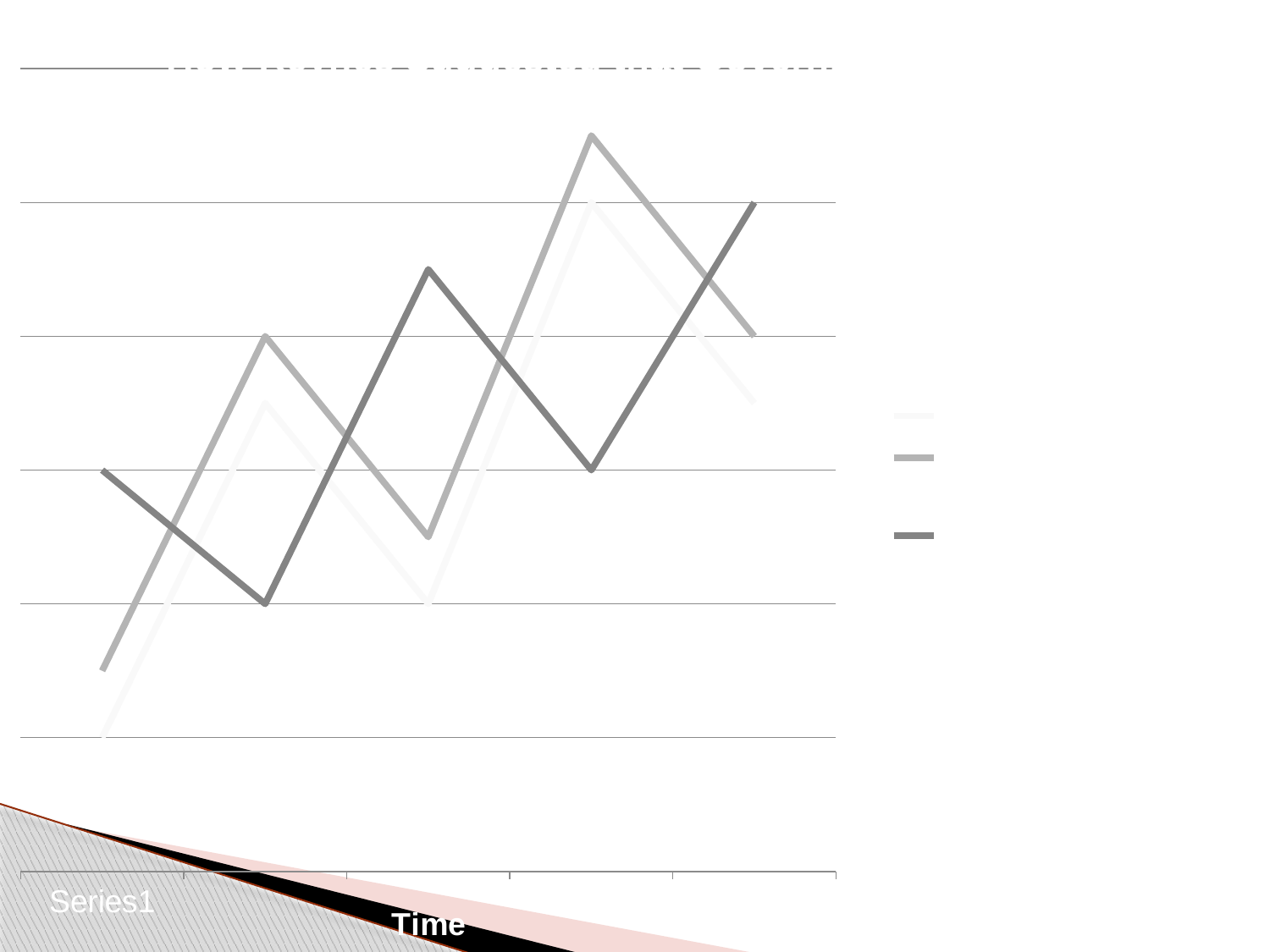

### Chart: How Keynes Suggested that Government Intervene

| Category |  Boom & Bust Cycle | Taxes collected by government | Government spending |
|---|---|---|---|
|  | 1.0 | 1.5 | 3.0 |
|  | 3.5 | 4.0 | 2.0 |
|  | 2.0 | 2.5 | 4.5 |
|  | 5.0 | 5.5 | 3.0 |
|  | 3.5 | 4.0 | 5.0 |